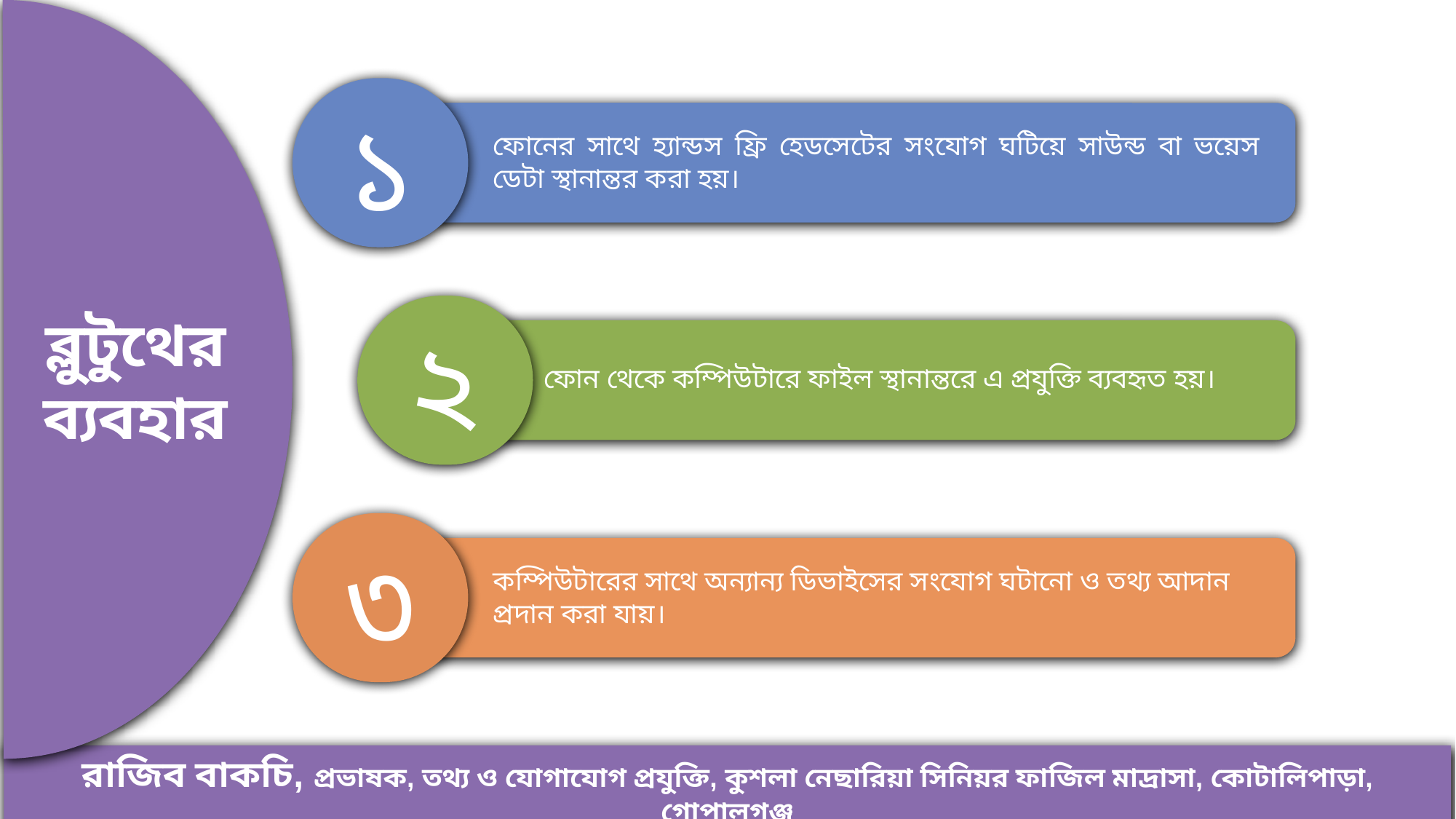

ব্লুটুথের
ব্যবহার
১

ফোনের সাথে হ্যান্ডস ফ্রি হেডসেটের সংযোগ ঘটিয়ে সাউন্ড বা ভয়েস ডেটা স্থানান্তর করা হয়।
২

ফোন থেকে কম্পিউটারে ফাইল স্থানান্তরে এ প্রযুক্তি ব্যবহৃত হয়।
৩

কম্পিউটারের সাথে অন্যান্য ডিভাইসের সংযোগ ঘটানো ও তথ্য আদান প্রদান করা যায়।
রাজিব বাকচি, প্রভাষক, তথ্য ও যোগাযোগ প্রযুক্তি, কুশলা নেছারিয়া সিনিয়র ফাজিল মাদ্রাসা, কোটালিপাড়া, গোপালগঞ্জ